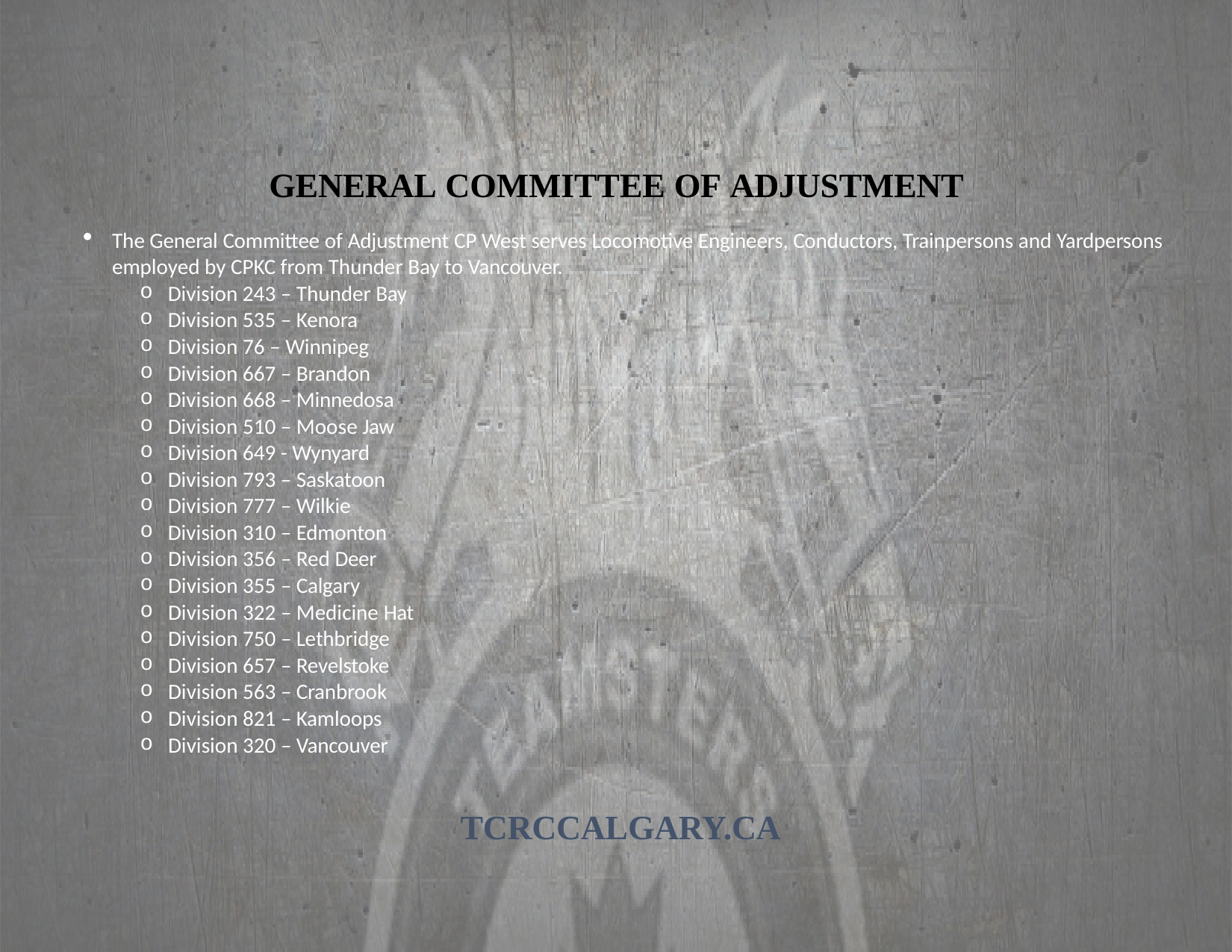

# GENERAL COMMITTEE OF ADJUSTMENT
The General Committee of Adjustment CP West serves Locomotive Engineers, Conductors, Trainpersons and Yardpersons employed by CPKC from Thunder Bay to Vancouver.
Division 243 – Thunder Bay
Division 535 – Kenora
Division 76 – Winnipeg
Division 667 – Brandon
Division 668 – Minnedosa
Division 510 – Moose Jaw
Division 649 - Wynyard
Division 793 – Saskatoon
Division 777 – Wilkie
Division 310 – Edmonton
Division 356 – Red Deer
Division 355 – Calgary
Division 322 – Medicine Hat
Division 750 – Lethbridge
Division 657 – Revelstoke
Division 563 – Cranbrook
Division 821 – Kamloops
Division 320 – Vancouver
TCRCCALGARY.CA